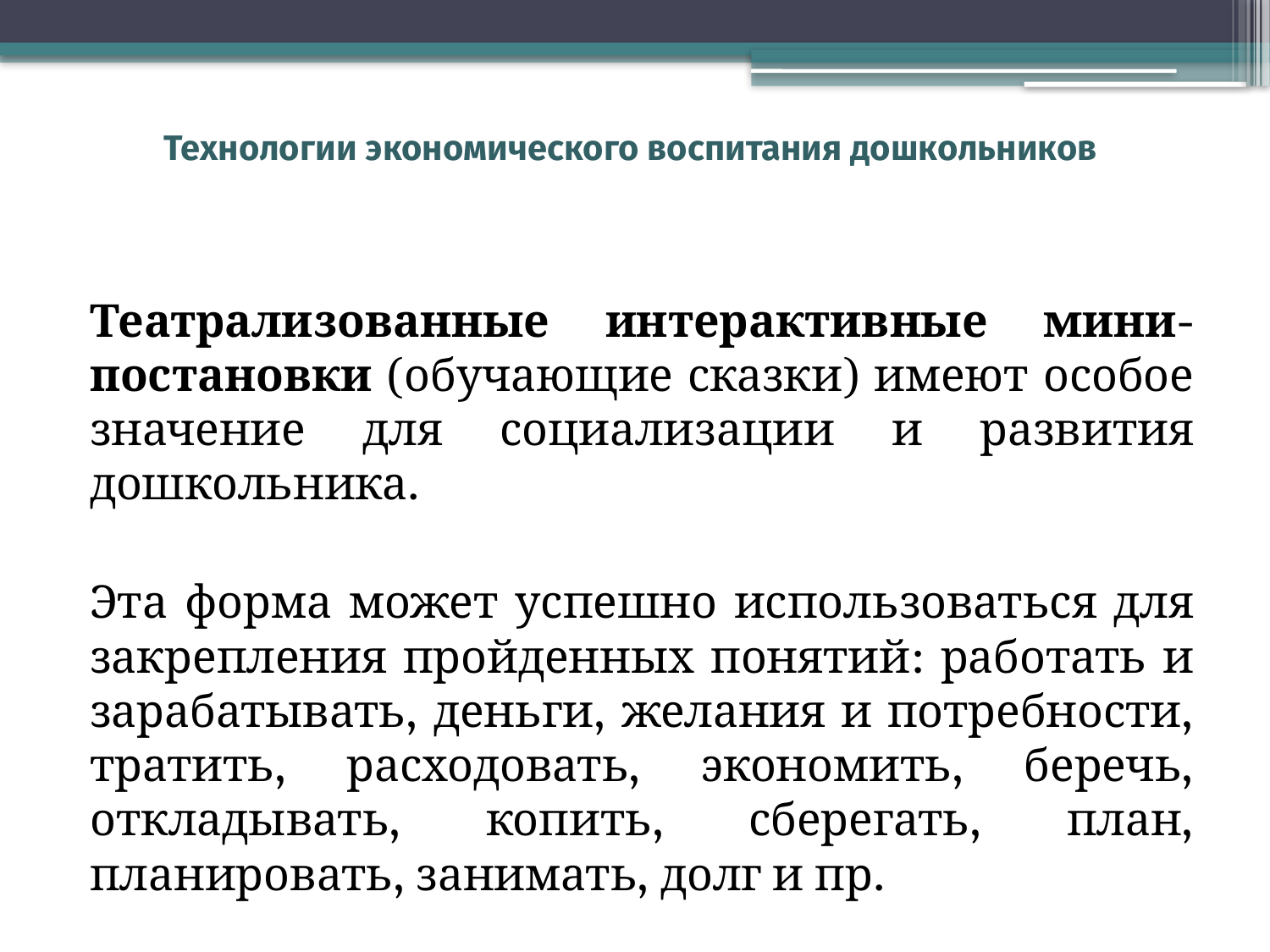

# Технологии экономического воспитания дошкольников

Театрализованные интерактивные мини-постановки (обучающие сказки) имеют особое значение для социализации и развития дошкольника.

Эта форма может успешно использоваться для закрепления пройденных понятий: работать и зарабатывать, деньги, желания и потребности, тратить, расходовать, экономить, беречь, откладывать, копить, сберегать, план, планировать, занимать, долг и пр.